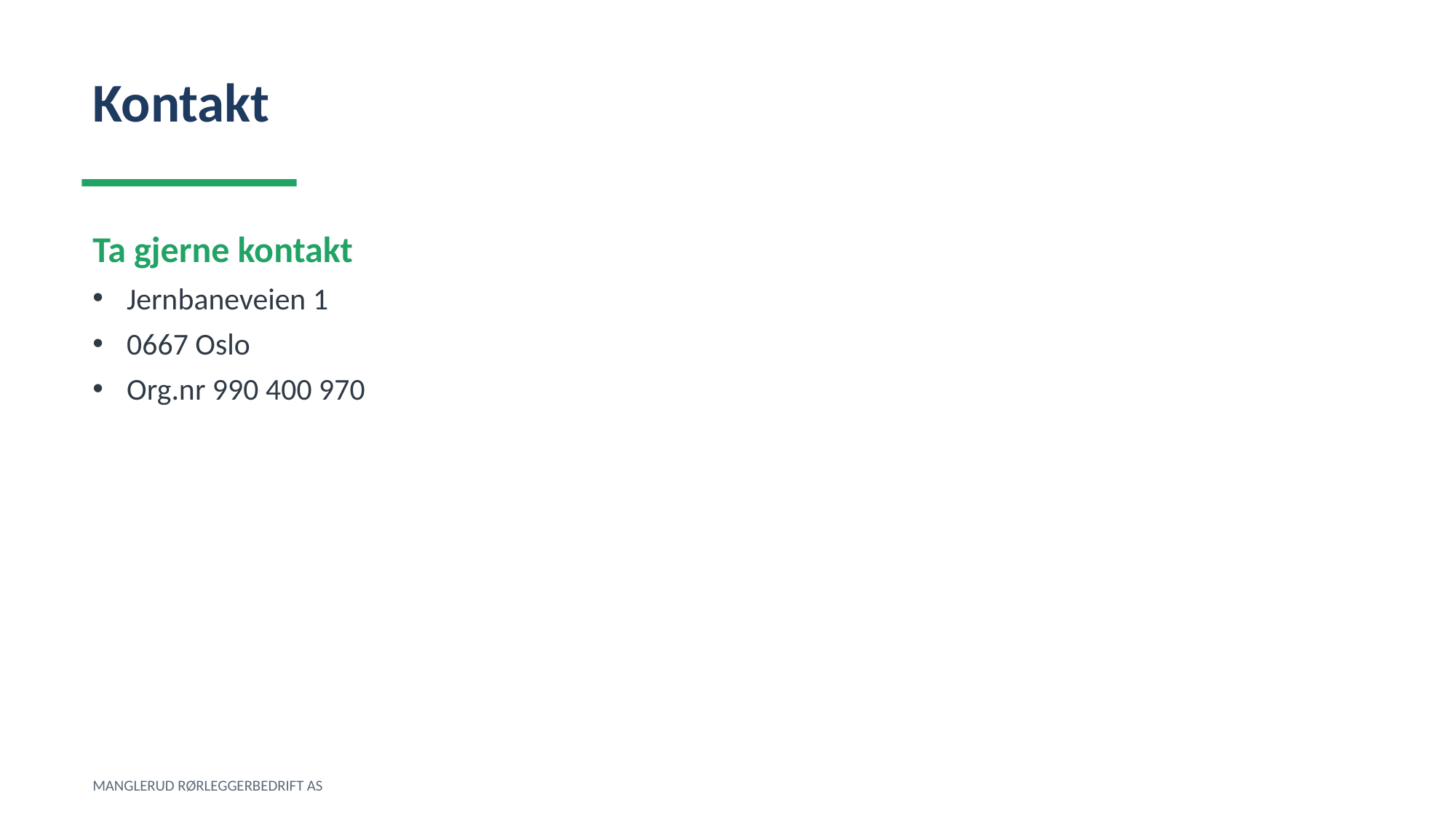

Kontakt

Ta gjerne kontakt
Jernbaneveien 1
0667 Oslo
Org.nr 990 400 970
MANGLERUD RØRLEGGERBEDRIFT AS